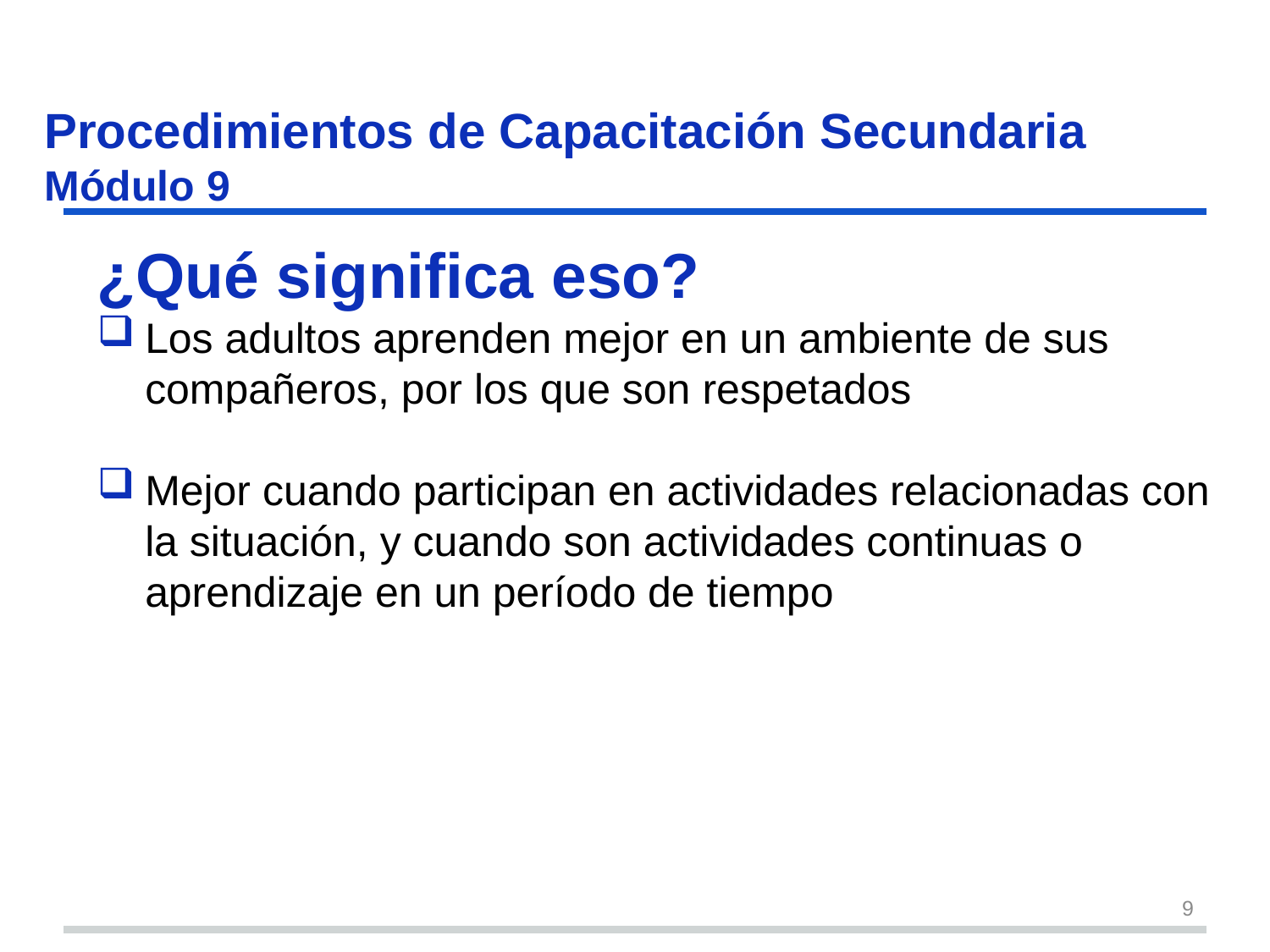

# Procedimientos de Capacitación Secundaria Módulo 9 s23
¿Qué significa eso?
Los adultos aprenden mejor en un ambiente de sus compañeros, por los que son respetados

Mejor cuando participan en actividades relacionadas con la situación, y cuando son actividades continuas o aprendizaje en un período de tiempo
9